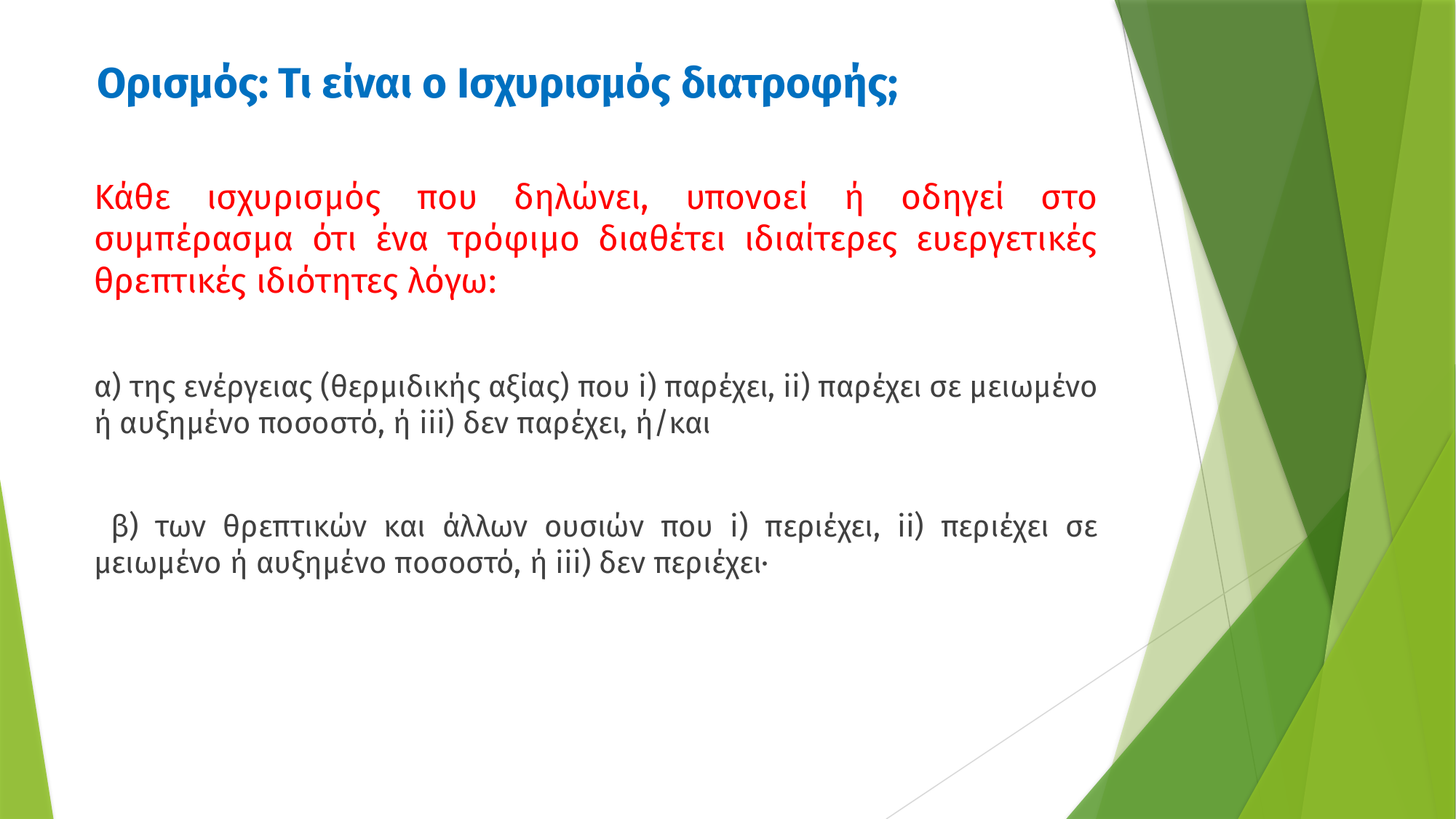

# Ορισμός: Τι είναι ο Ισχυρισμός διατροφής;
Κάθε ισχυρισμός που δηλώνει, υπονοεί ή οδηγεί στο συμπέρασμα ότι ένα τρόφιμο διαθέτει ιδιαίτερες ευεργετικές θρεπτικές ιδιότητες λόγω:

α) της ενέργειας (θερμιδικής αξίας) που i) παρέχει, ii) παρέχει σε μειωμένο ή αυξημένο ποσοστό, ή iii) δεν παρέχει, ή/και

 β) των θρεπτικών και άλλων ουσιών που i) περιέχει, ii) περιέχει σε μειωμένο ή αυξημένο ποσοστό, ή iii) δεν περιέχει·